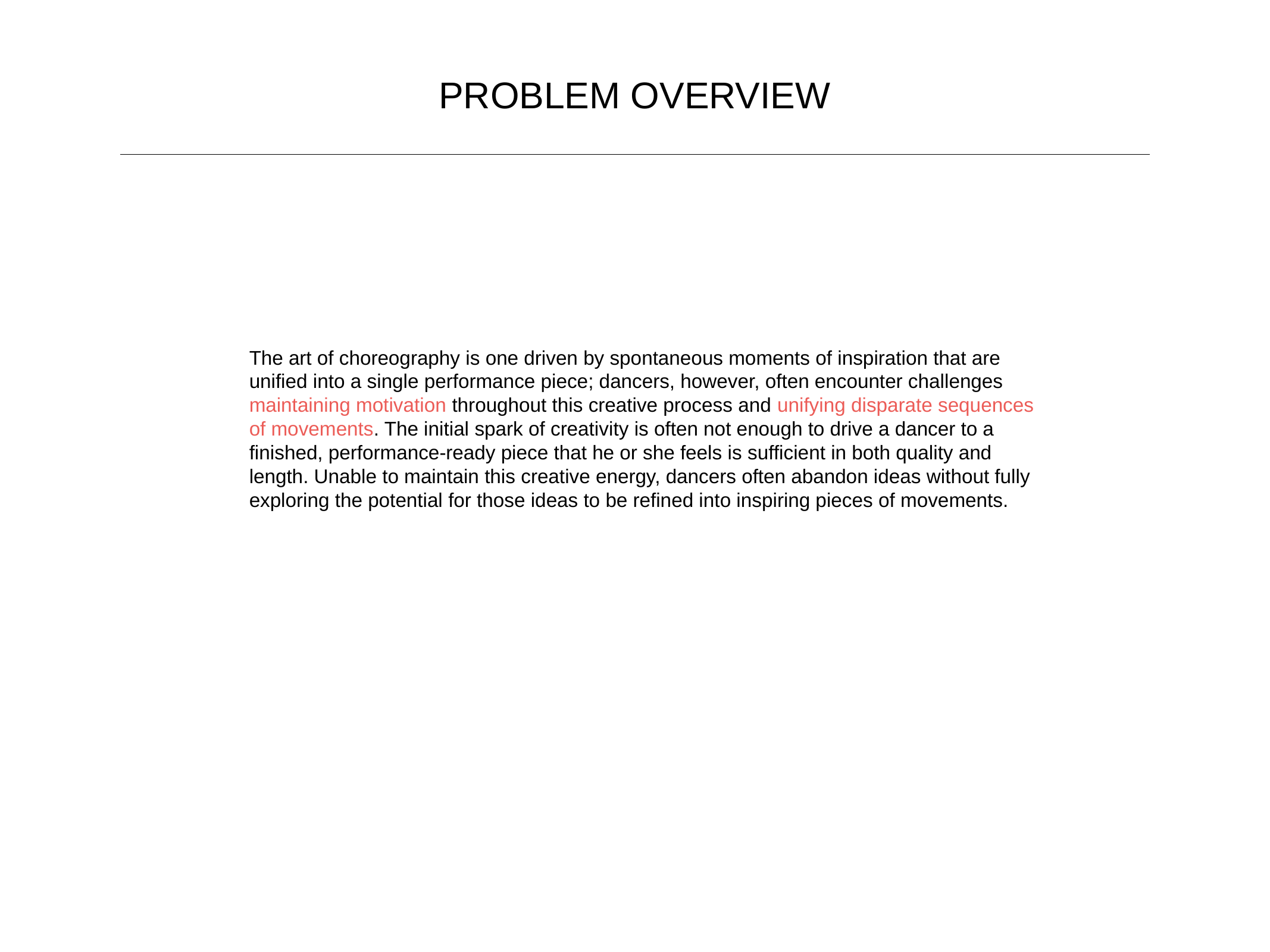

PROBLEM OVERVIEW

The art of choreography is one driven by spontaneous moments of inspiration that are unified into a single performance piece; dancers, however, often encounter challenges maintaining motivation throughout this creative process and unifying disparate sequences of movements. The initial spark of creativity is often not enough to drive a dancer to a finished, performance-ready piece that he or she feels is sufficient in both quality and length. Unable to maintain this creative energy, dancers often abandon ideas without fully exploring the potential for those ideas to be refined into inspiring pieces of movements.